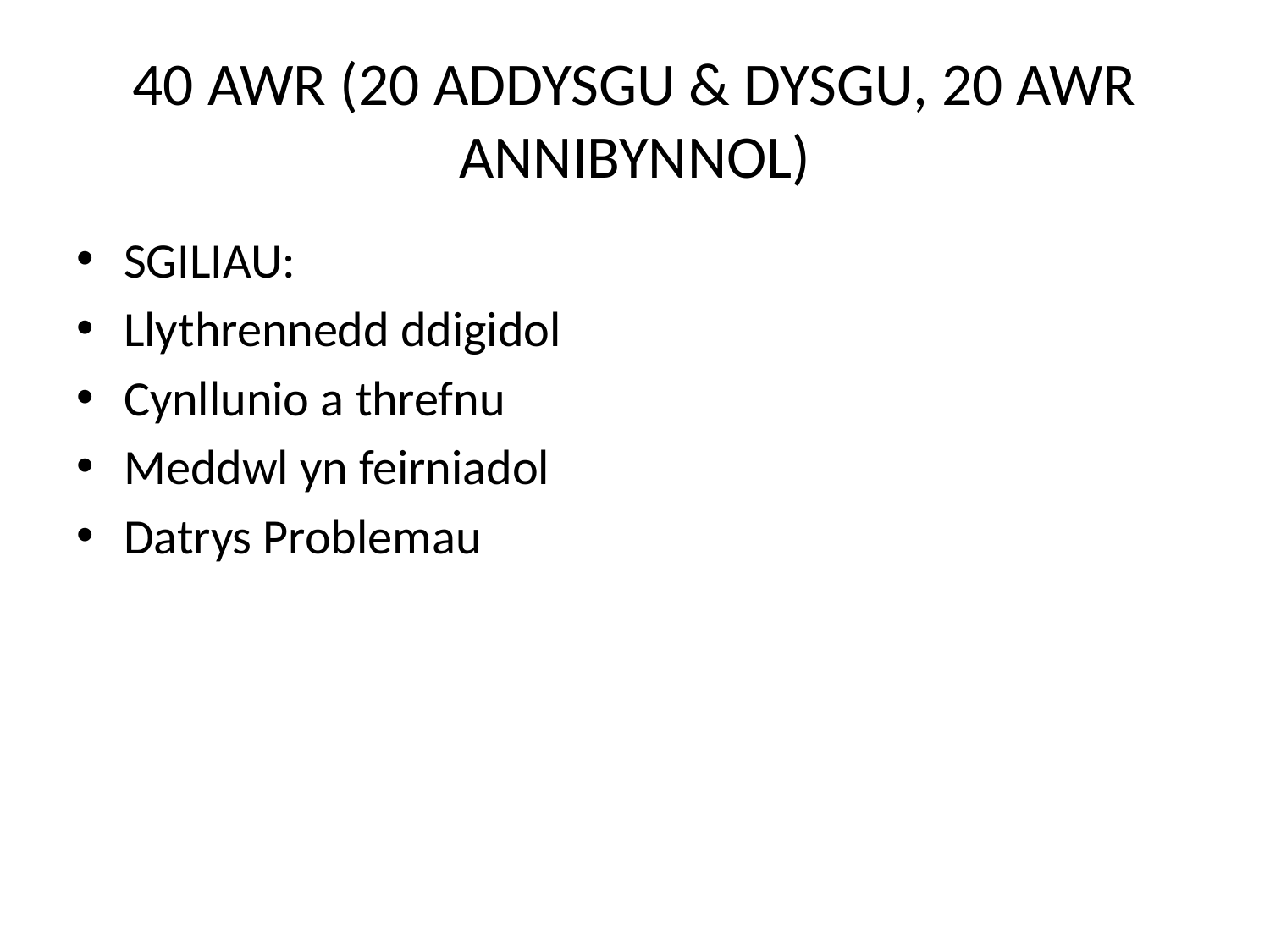

# 40 AWR (20 ADDYSGU & DYSGU, 20 AWR ANNIBYNNOL)
SGILIAU:
Llythrennedd ddigidol
Cynllunio a threfnu
Meddwl yn feirniadol
Datrys Problemau